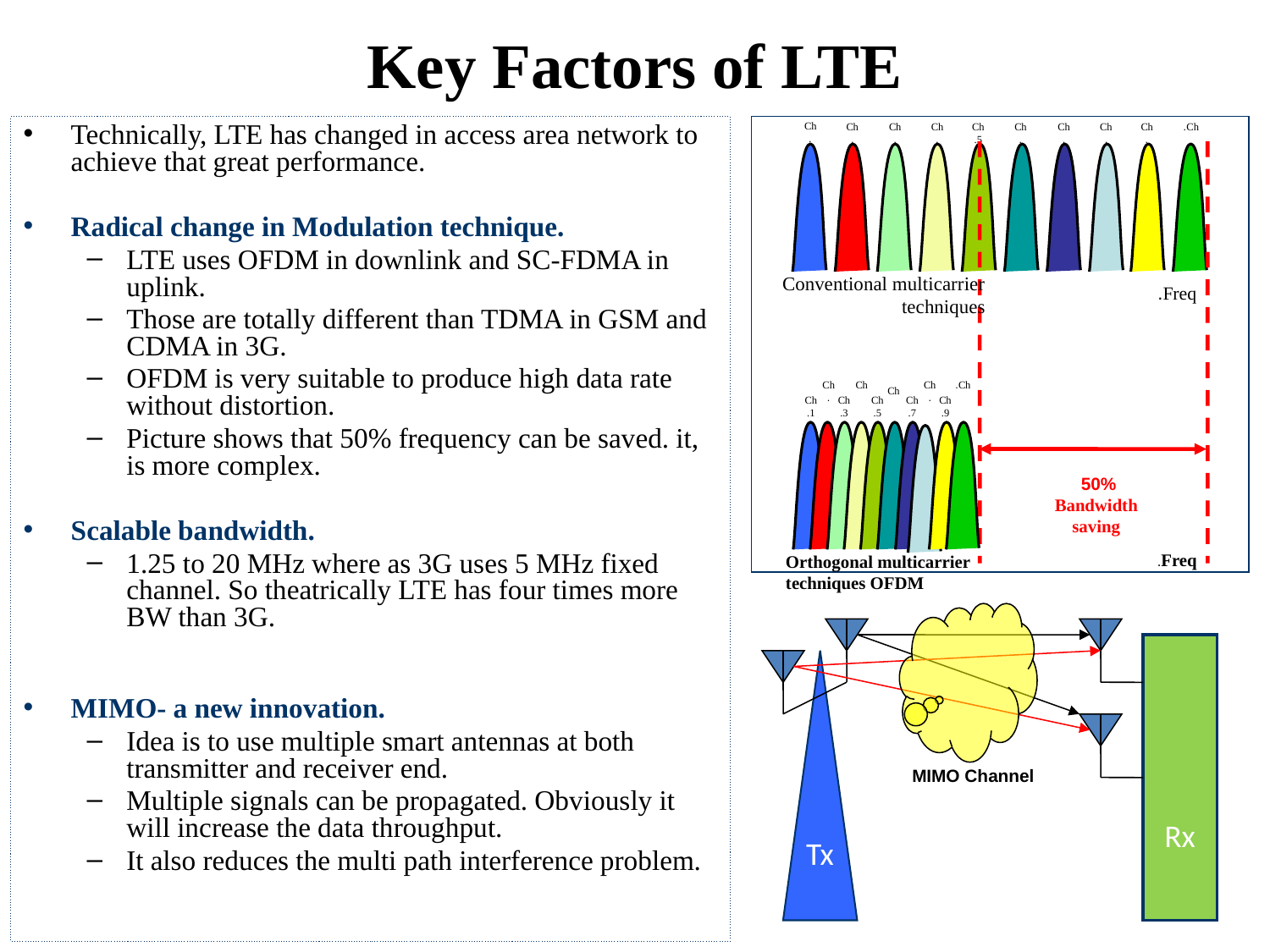

# Key Factors of LTE
Technically, LTE has changed in access area network to achieve that great performance.

Radical change in Modulation technique.
LTE uses OFDM in downlink and SC-FDMA in uplink.
Those are totally different than TDMA in GSM and CDMA in 3G.
OFDM is very suitable to produce high data rate without distortion.
Picture shows that 50% frequency can be saved. it, is more complex.

Scalable bandwidth.
1.25 to 20 MHz where as 3G uses 5 MHz fixed channel. So theatrically LTE has four times more BW than 3G.

MIMO- a new innovation.
Idea is to use multiple smart antennas at both transmitter and receiver end.
Multiple signals can be propagated. Obviously it will increase the data throughput.
It also reduces the multi path interference problem.

Ch.
Ch.
Ch.
Ch.
Ch.5
Ch.
Ch.
Ch.
Ch.
Ch.

Conventional multicarrier techniques
Freq.
Ch.
Ch
Ch.
Ch.
Ch
Ch.1
Ch.3
Ch.5
Ch.7
Ch.9

50%
Bandwidth saving
Freq.
Orthogonal multicarrier techniques OFDM

Rx

Tx

MIMO Channel

11